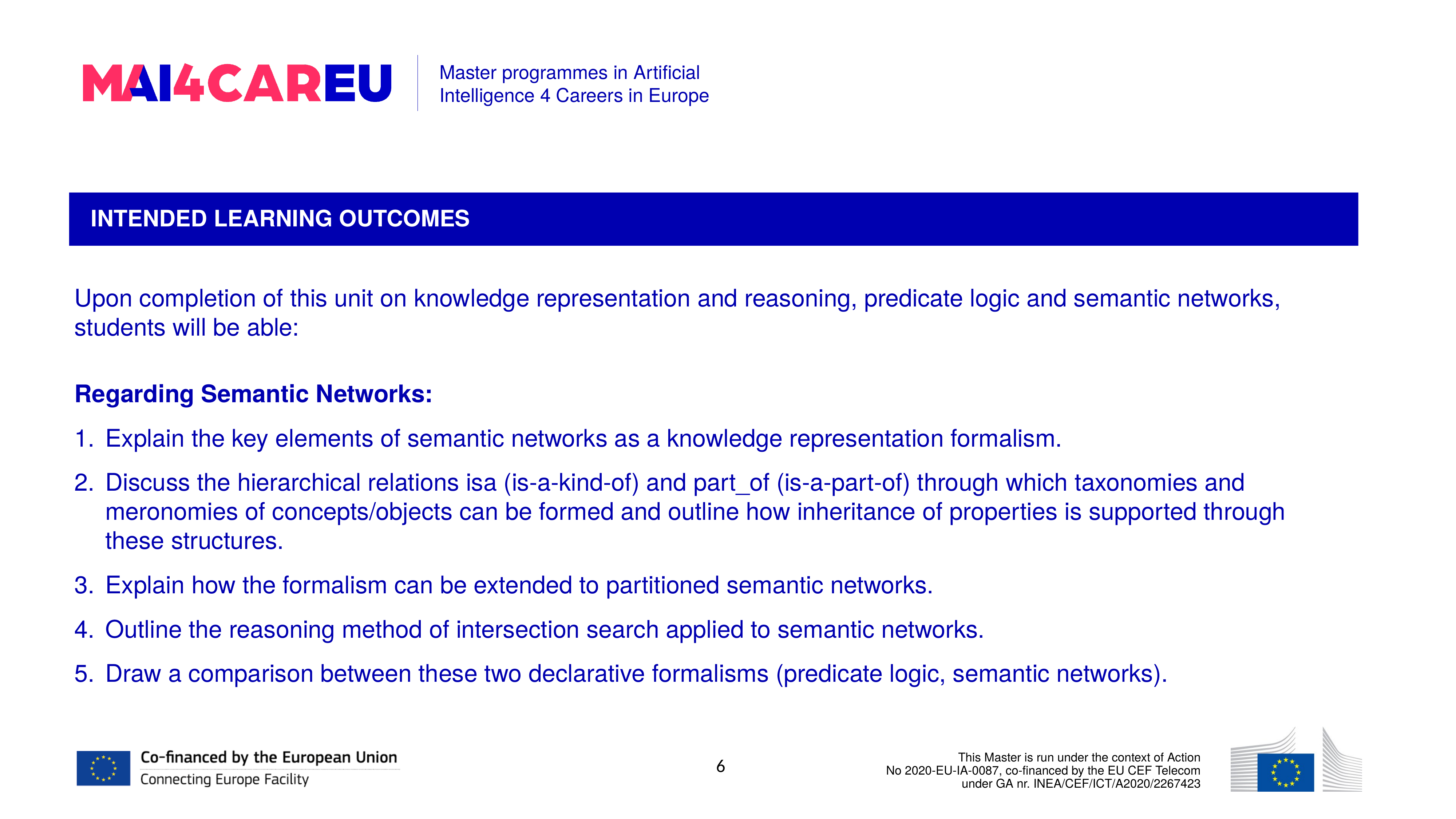

INTENDED LEARNING OUTCOMES
Upon completion of this unit on knowledge representation and reasoning, predicate logic and semantic networks, students will be able:

Regarding Semantic Networks:
Explain the key elements of semantic networks as a knowledge representation formalism.
Discuss the hierarchical relations isa (is-a-kind-of) and part_of (is-a-part-of) through which taxonomies and meronomies of concepts/objects can be formed and outline how inheritance of properties is supported through these structures.
Explain how the formalism can be extended to partitioned semantic networks.
Outline the reasoning method of intersection search applied to semantic networks.
Draw a comparison between these two declarative formalisms (predicate logic, semantic networks).
6